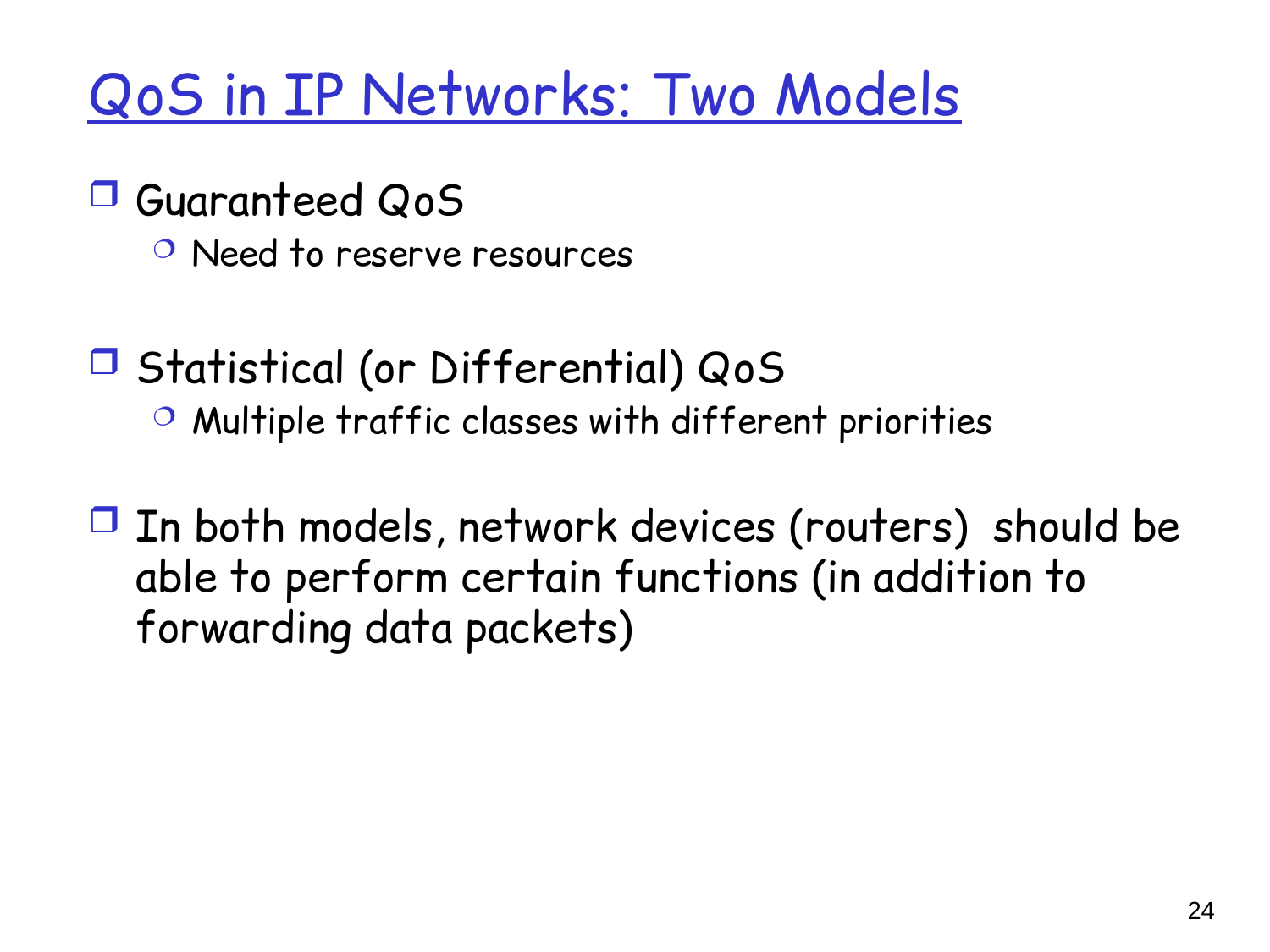

# QoS in IP Networks: Two Models
Guaranteed QoS
Need to reserve resources

Statistical (or Differential) QoS
Multiple traffic classes with different priorities

In both models, network devices (routers)  should be able to perform certain functions (in addition to forwarding data packets)

24